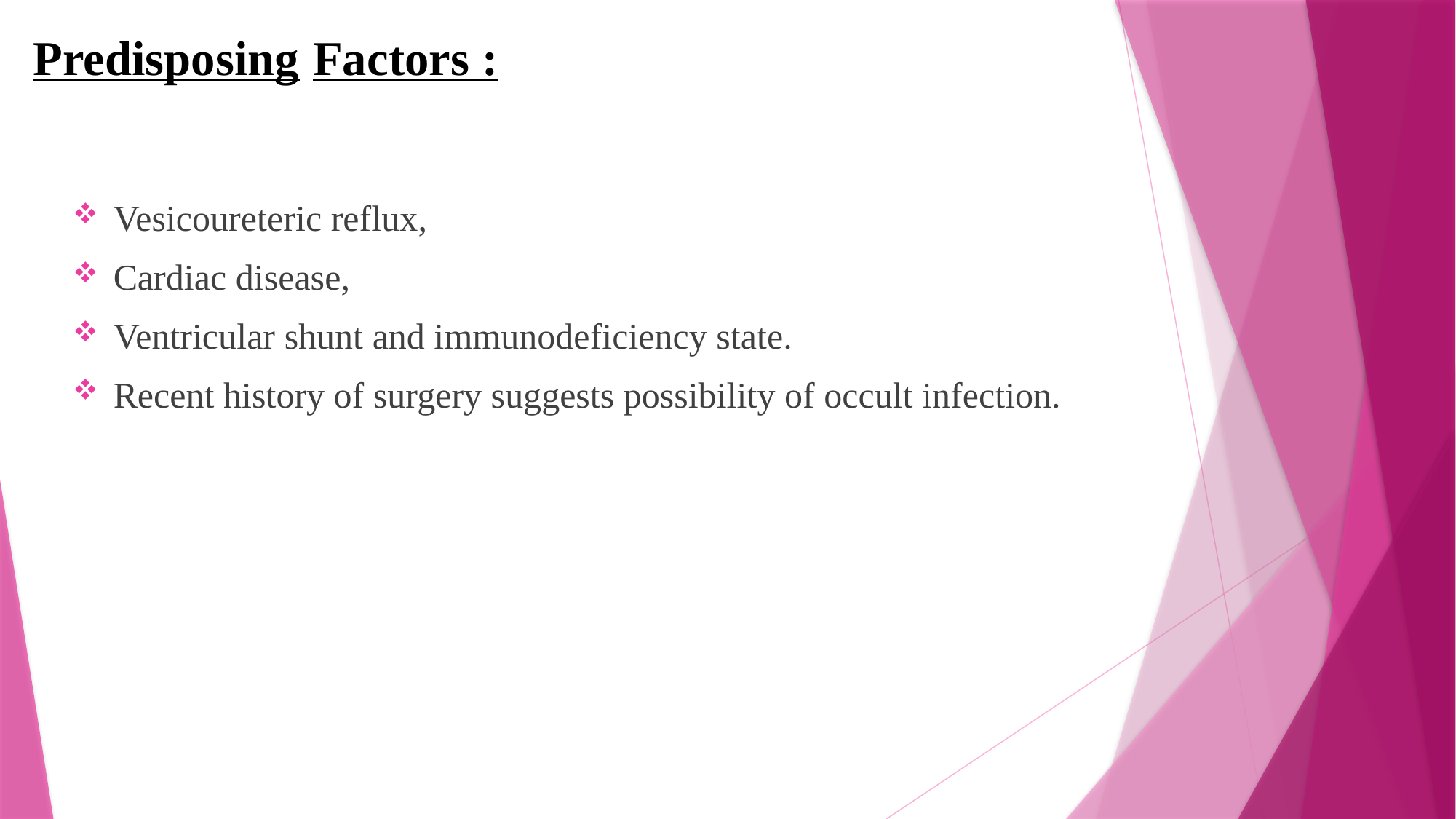

Predisposing Factors :

Vesicoureteric reflux,
Cardiac disease,
Ventricular shunt and immunodeficiency state.
Recent history of surgery suggests possibility of occult infection.